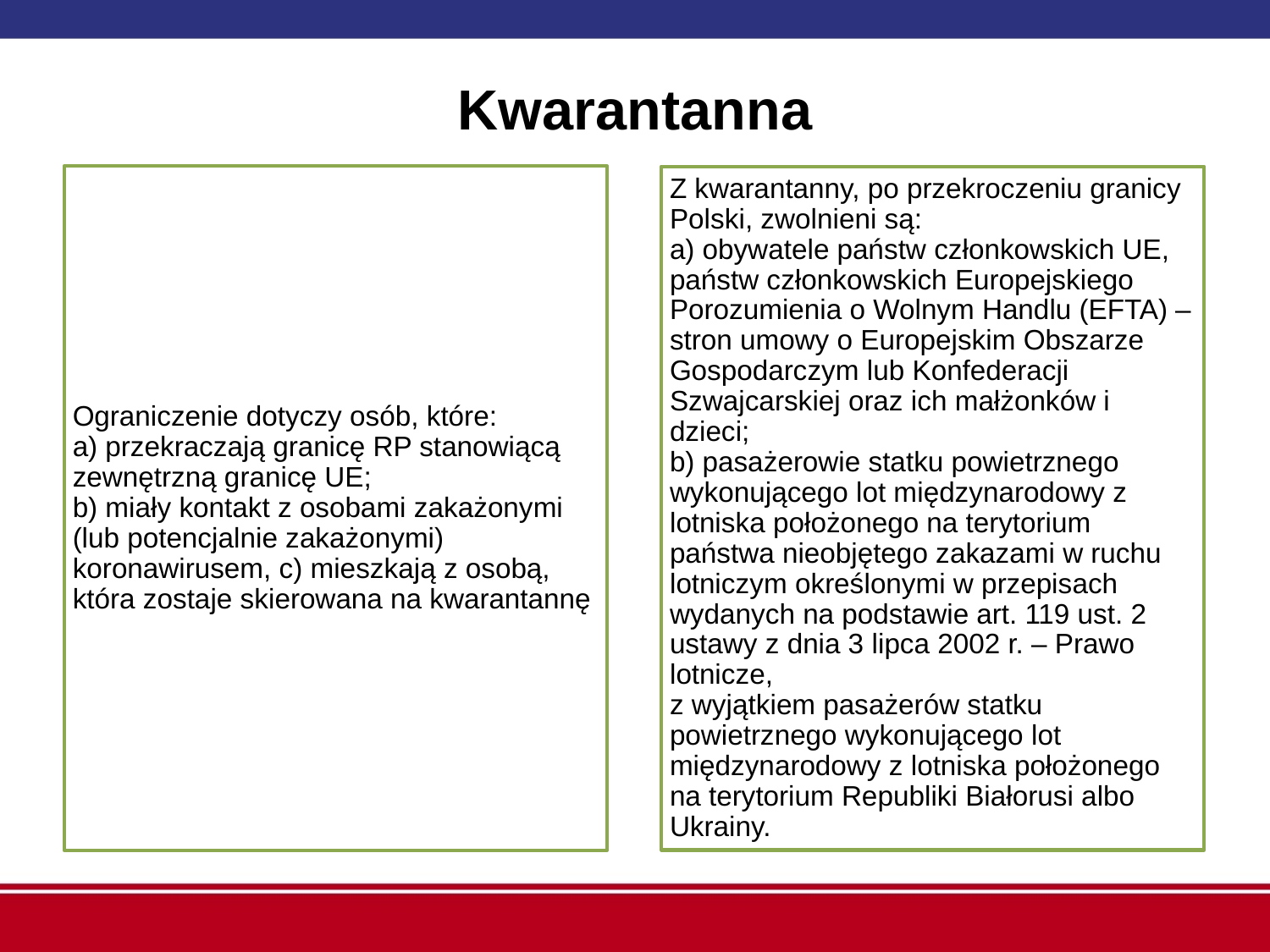

# Kwarantanna
Ograniczenie dotyczy osób, które:
a) przekraczają granicę RP stanowiącą zewnętrzną granicę UE;
b) miały kontakt z osobami zakażonymi (lub potencjalnie zakażonymi) koronawirusem, c) mieszkają z osobą, która zostaje skierowana na kwarantannę
Z kwarantanny, po przekroczeniu granicy Polski, zwolnieni są:
a) obywatele państw członkowskich UE, państw członkowskich Europejskiego Porozumienia o Wolnym Handlu (EFTA) – stron umowy o Europejskim Obszarze Gospodarczym lub Konfederacji Szwajcarskiej oraz ich małżonków i dzieci;
b) pasażerowie statku powietrznego  wykonującego lot międzynarodowy z lotniska położonego na terytorium państwa nieobjętego zakazami w ruchu lotniczym określonymi w przepisach wydanych na podstawie art. 119 ust. 2 ustawy z dnia 3 lipca 2002 r. – Prawo lotnicze,
z wyjątkiem pasażerów statku powietrznego wykonującego lot międzynarodowy z lotniska położonego na terytorium Republiki Białorusi albo Ukrainy.